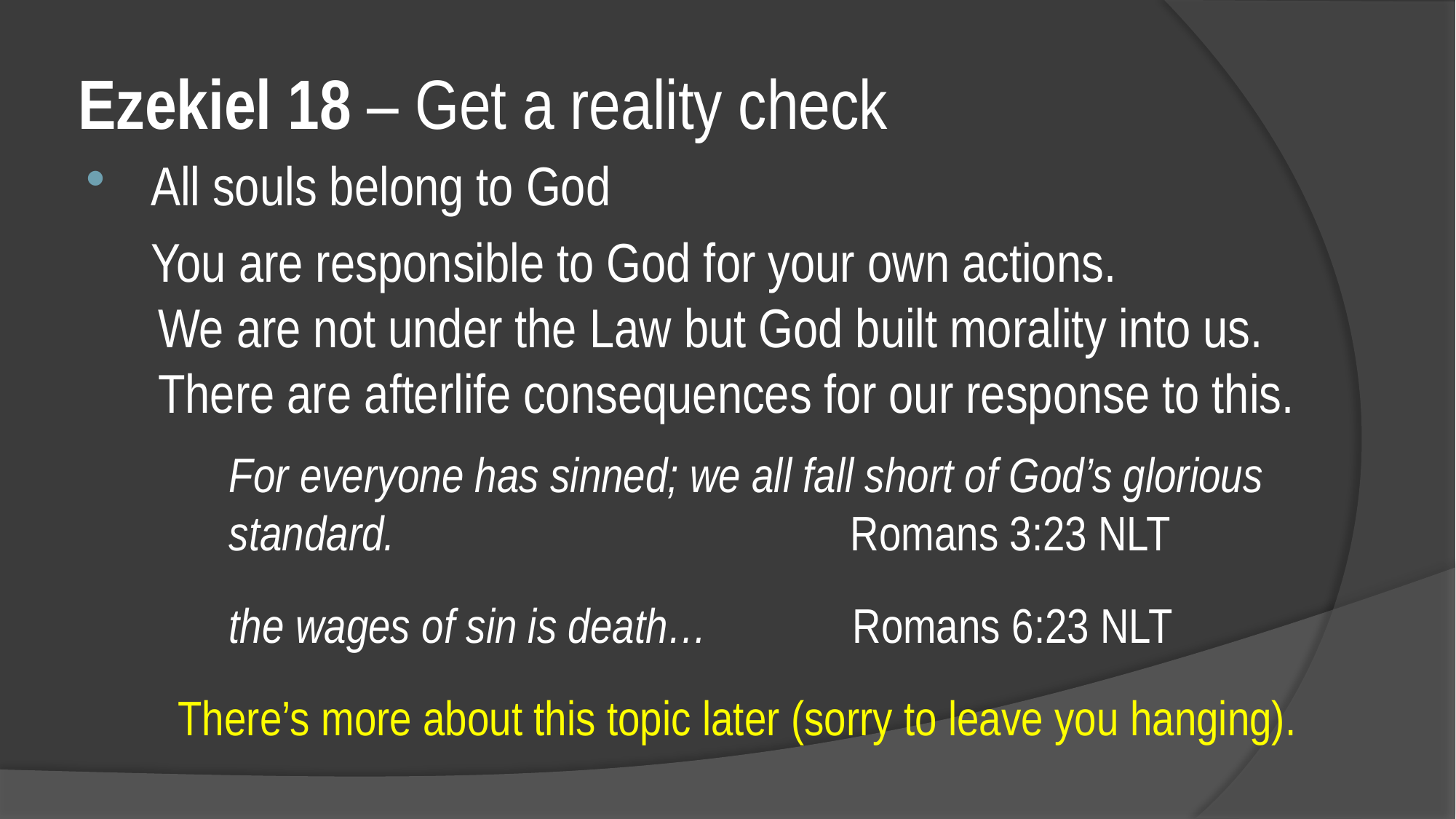

# Ezekiel 18 – Get a reality check
 All souls belong to God
 You are responsible to God for your own actions.
We are not under the Law but God built morality into us.
There are afterlife consequences for our response to this.
For everyone has sinned; we all fall short of God’s glorious standard.                                         Romans 3:23 NLT
the wages of sin is death…             Romans 6:23 NLT
There’s more about this topic later (sorry to leave you hanging).